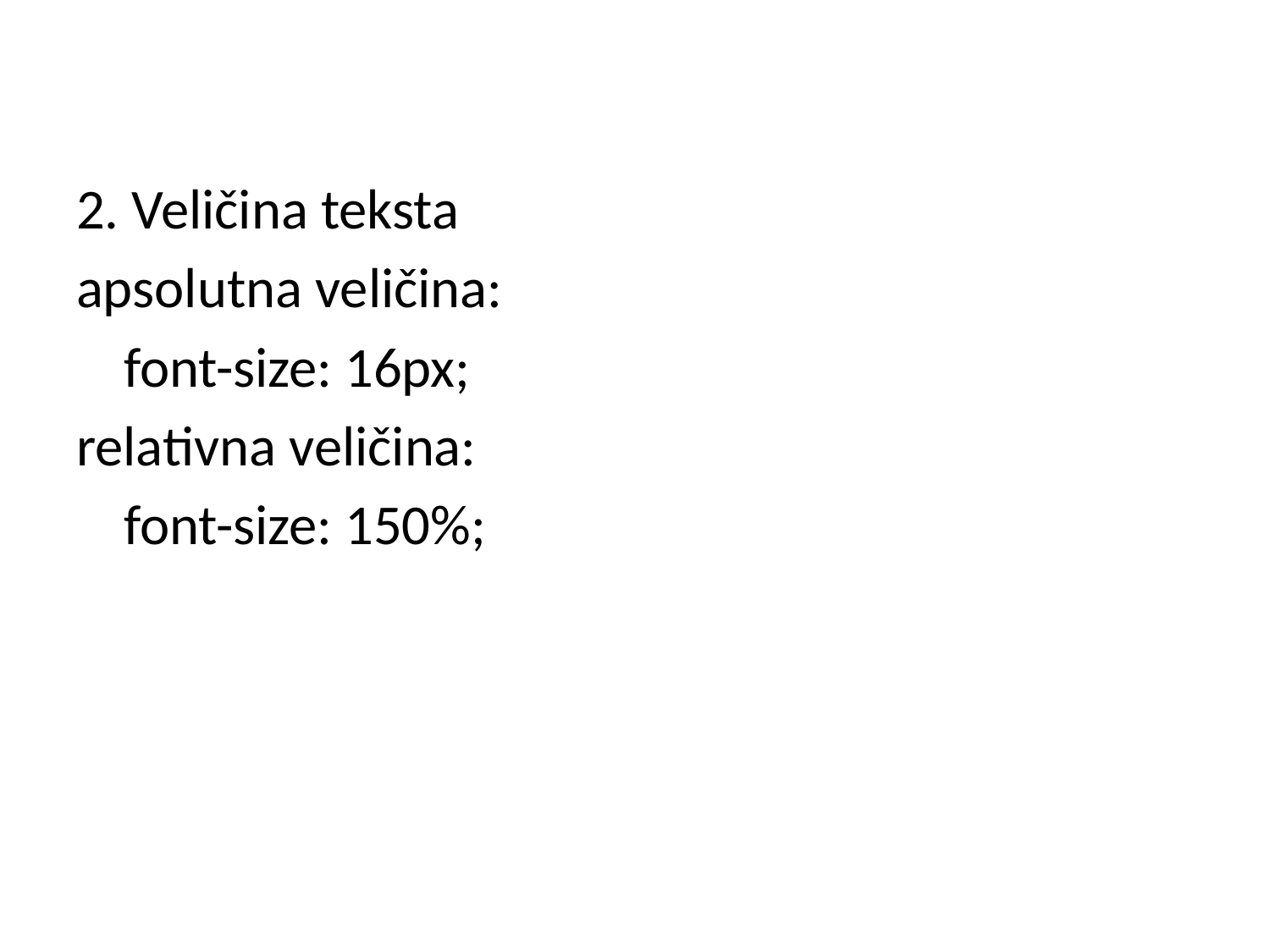

2. Veličina teksta
apsolutna veličina:
	font-size: 16px;
relativna veličina:
	font-size: 150%;